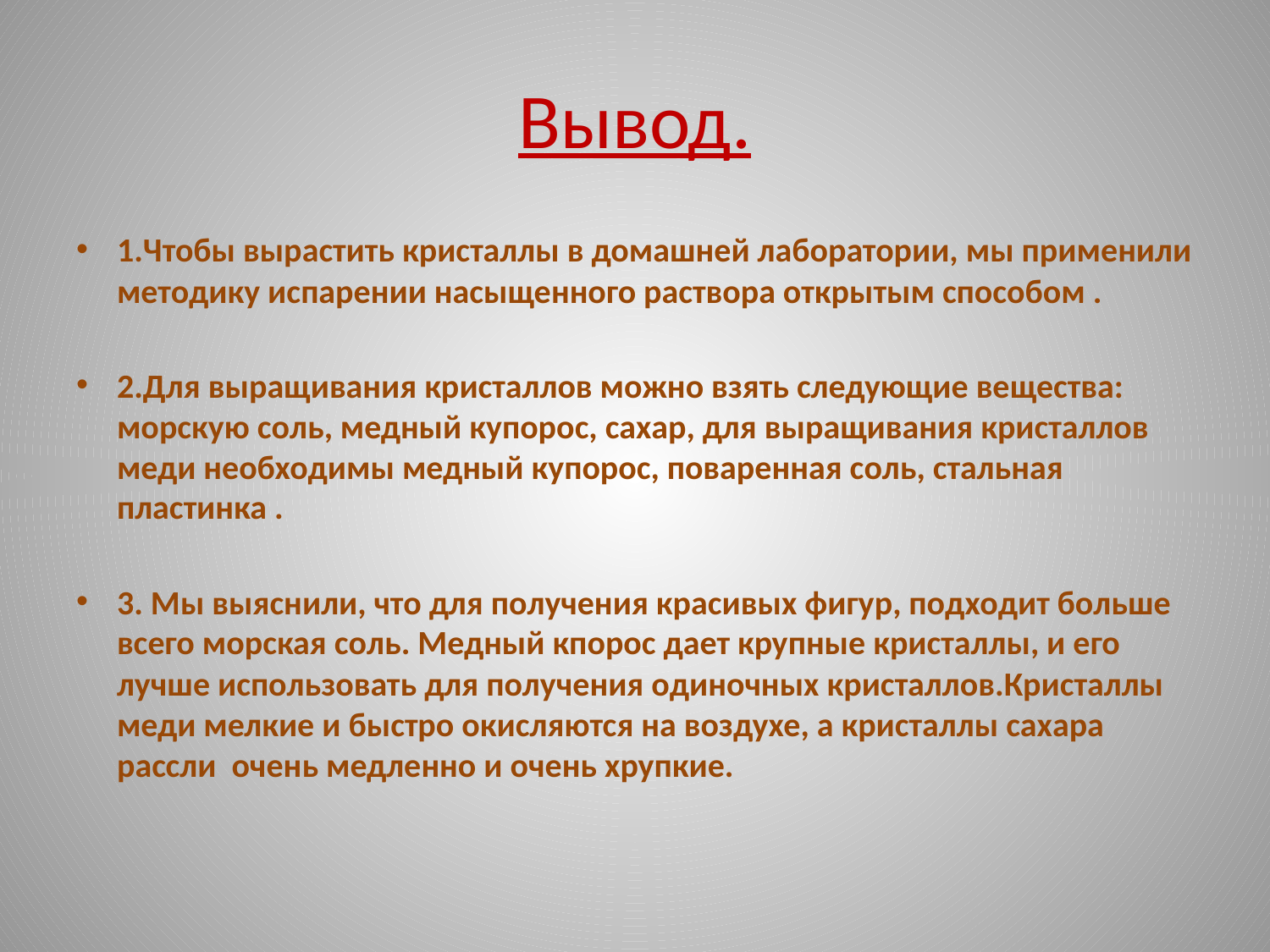

# Вывод.
1.Чтобы вырастить кристаллы в домашней лаборатории, мы применили методику испарении насыщенного раствора открытым способом .

2.Для выращивания кристаллов можно взять следующие вещества: морскую соль, медный купорос, сахар, для выращивания кристаллов меди необходимы медный купорос, поваренная соль, стальная пластинка .

3. Мы выяснили, что для получения красивых фигур, подходит больше всего морская соль. Медный кпорос дает крупные кристаллы, и его лучше использовать для получения одиночных кристаллов.Кристаллы меди мелкие и быстро окисляются на воздухе, а кристаллы сахара рассли  очень медленно и очень хрупкие.